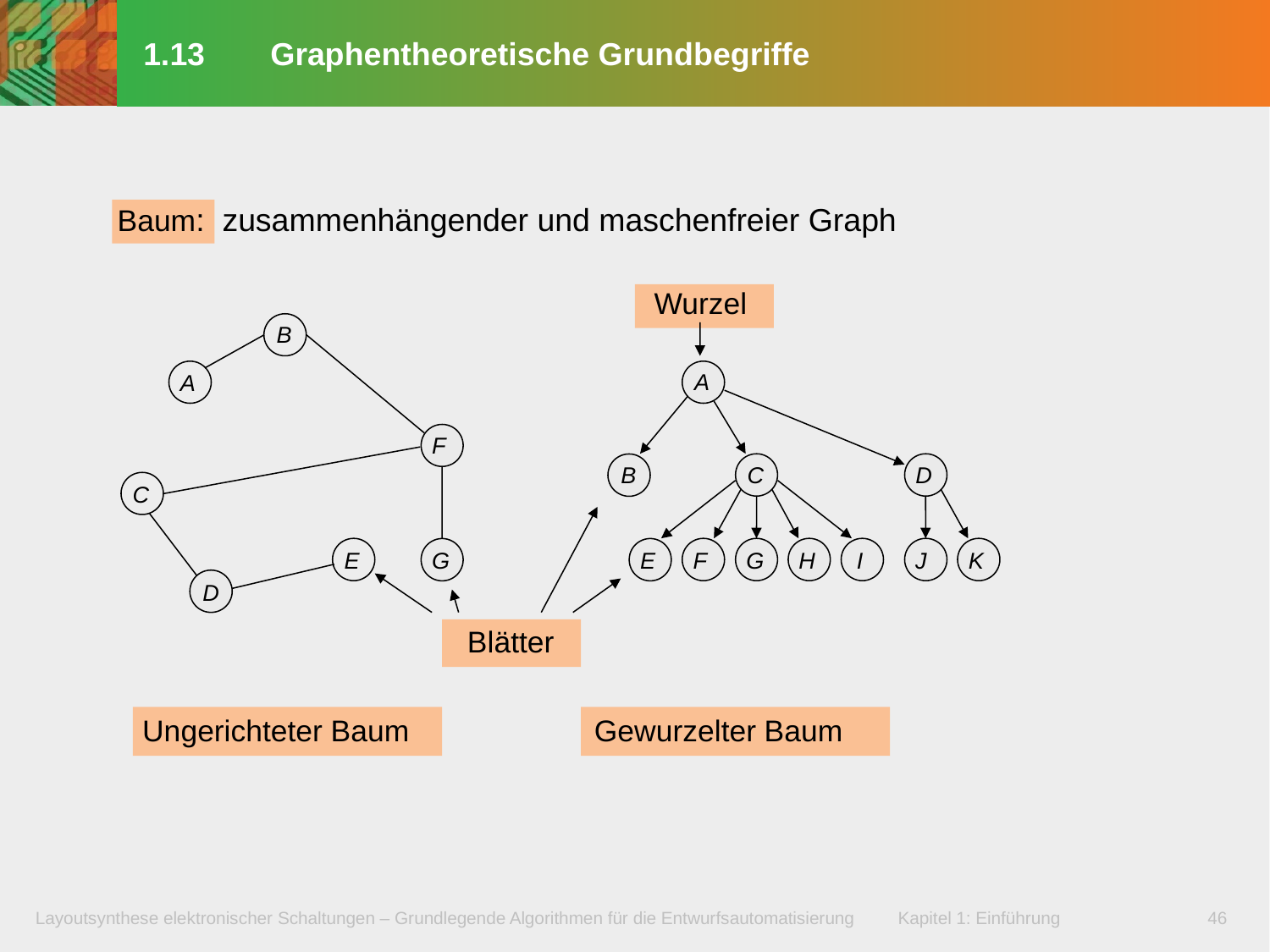

# 1.13	Graphentheoretische Grundbegriffe

Baum:  zusammenhängender und maschenfreier Graph

Wurzel

B

A
A

F

C
D
B

C

F
G
H
I
J
K
E
E
G

D

Blätter

Ungerichteter Baum
Gewurzelter Baum